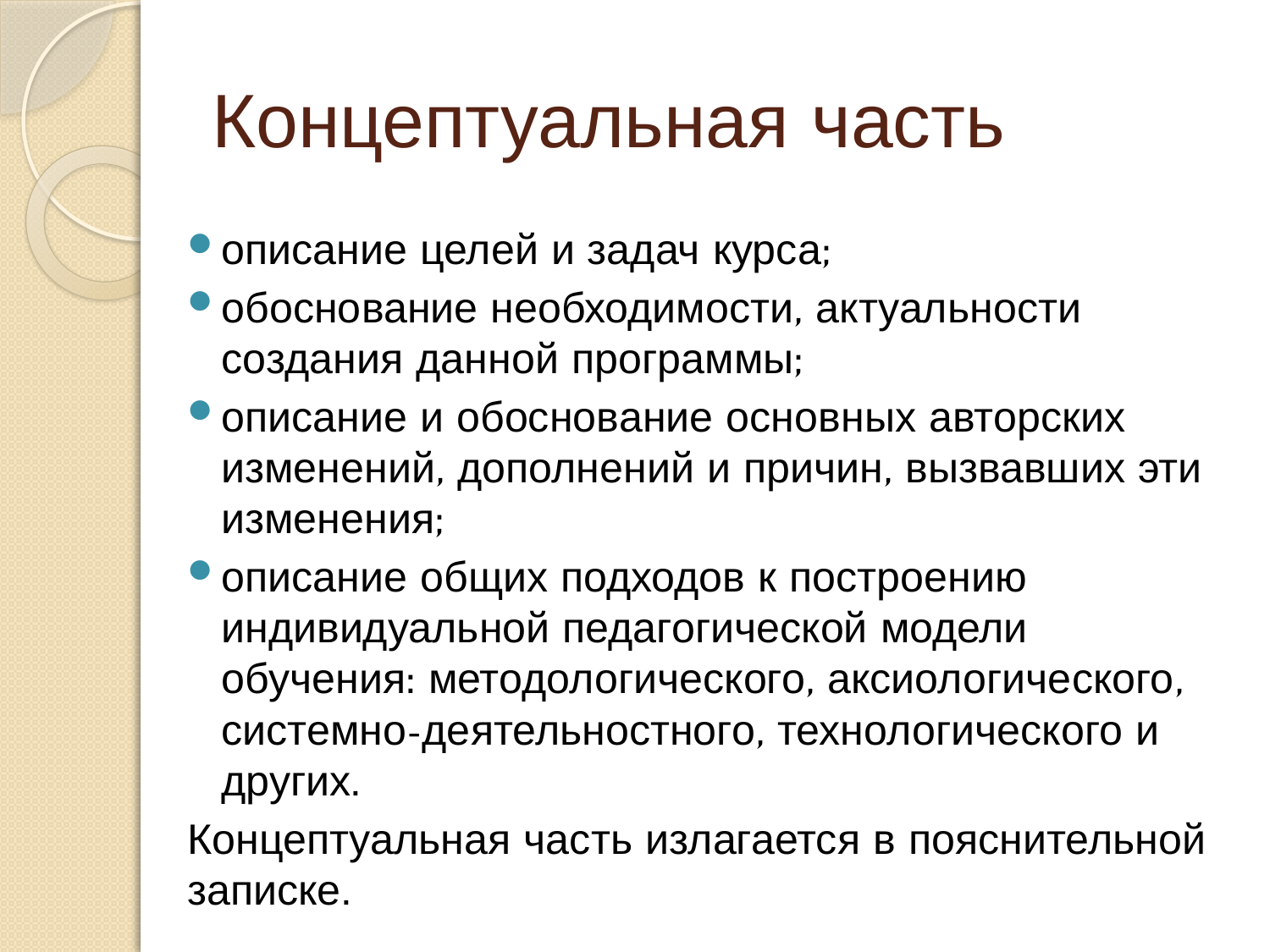

# Концептуальная часть
описание целей и задач курса;
обоснование необходимости, актуальности создания данной программы;
описание и обоснование основных авторских изменений, дополнений и причин, вызвавших эти изменения;
описание общих подходов к построению индивидуальной педагогической модели обучения: методологического, аксиологического, системно-деятельностного, технологического и других.
Концептуальная часть излагается в пояснительной записке.